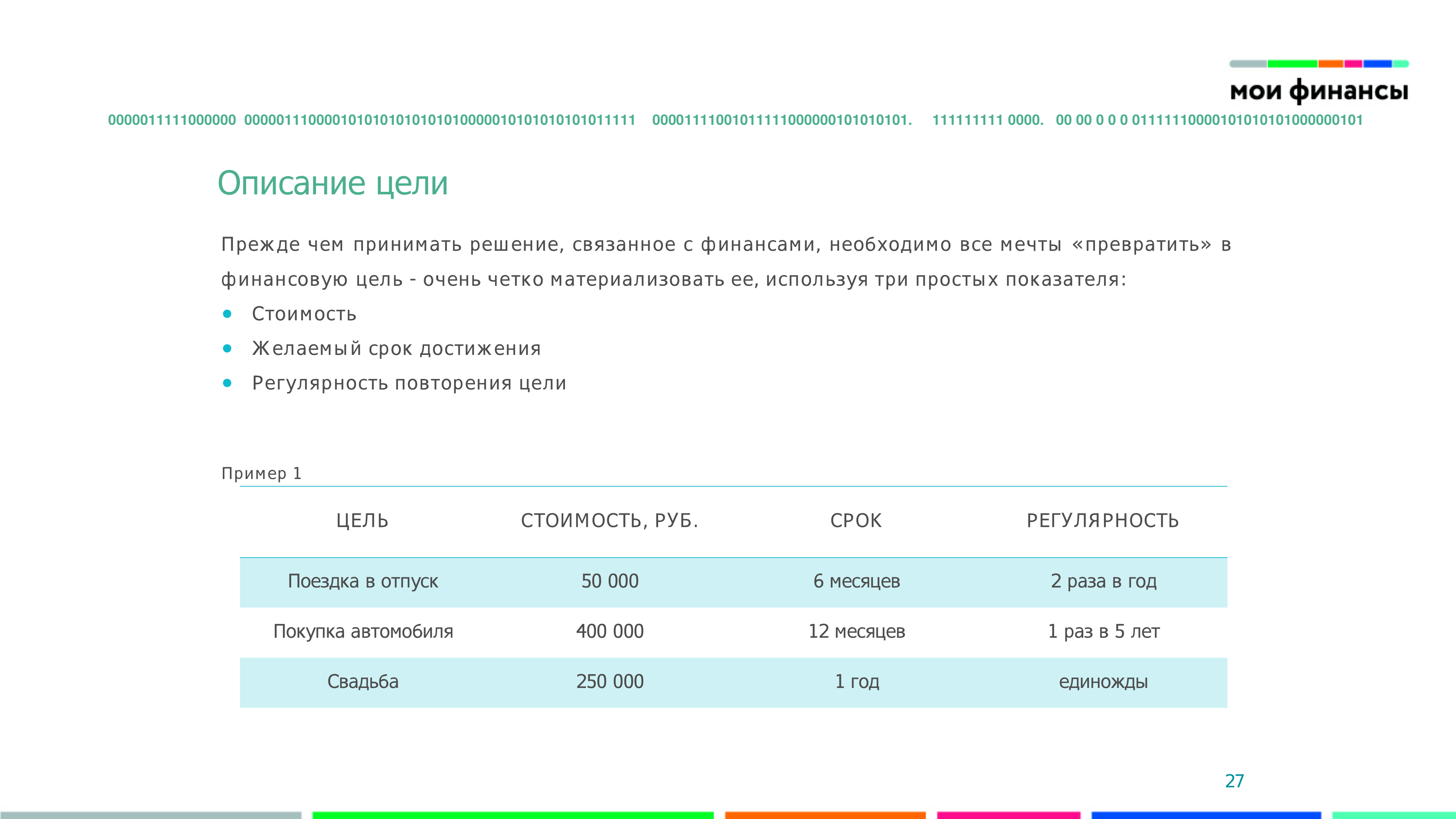

0000011111000000  0000011100001010101010101010000010101010101011111    00001111001011111000000101010101.     111111111 0000.   00 00 0 0 0 01111110000101010101000000101
Описание цели
Прежде чем принимать решение, связанное с финансами, необходимо все мечты «превратить» в финансовую цель - очень четко материализовать ее, используя три простых показателя:
Стоимость
Желаемый срок достижения
Регулярность повторения цели

Пример 1
| ЦЕЛЬ | СТОИМОСТЬ, РУБ. | СРОК | РЕГУЛЯРНОСТЬ |
| --- | --- | --- | --- |
| Поездка в отпуск | 50 000 | 6 месяцев | 2 раза в год |
| Покупка автомобиля | 400 000 | 12 месяцев | 1 раз в 5 лет |
| Свадьба | 250 000 | 1 год | единожды |
27